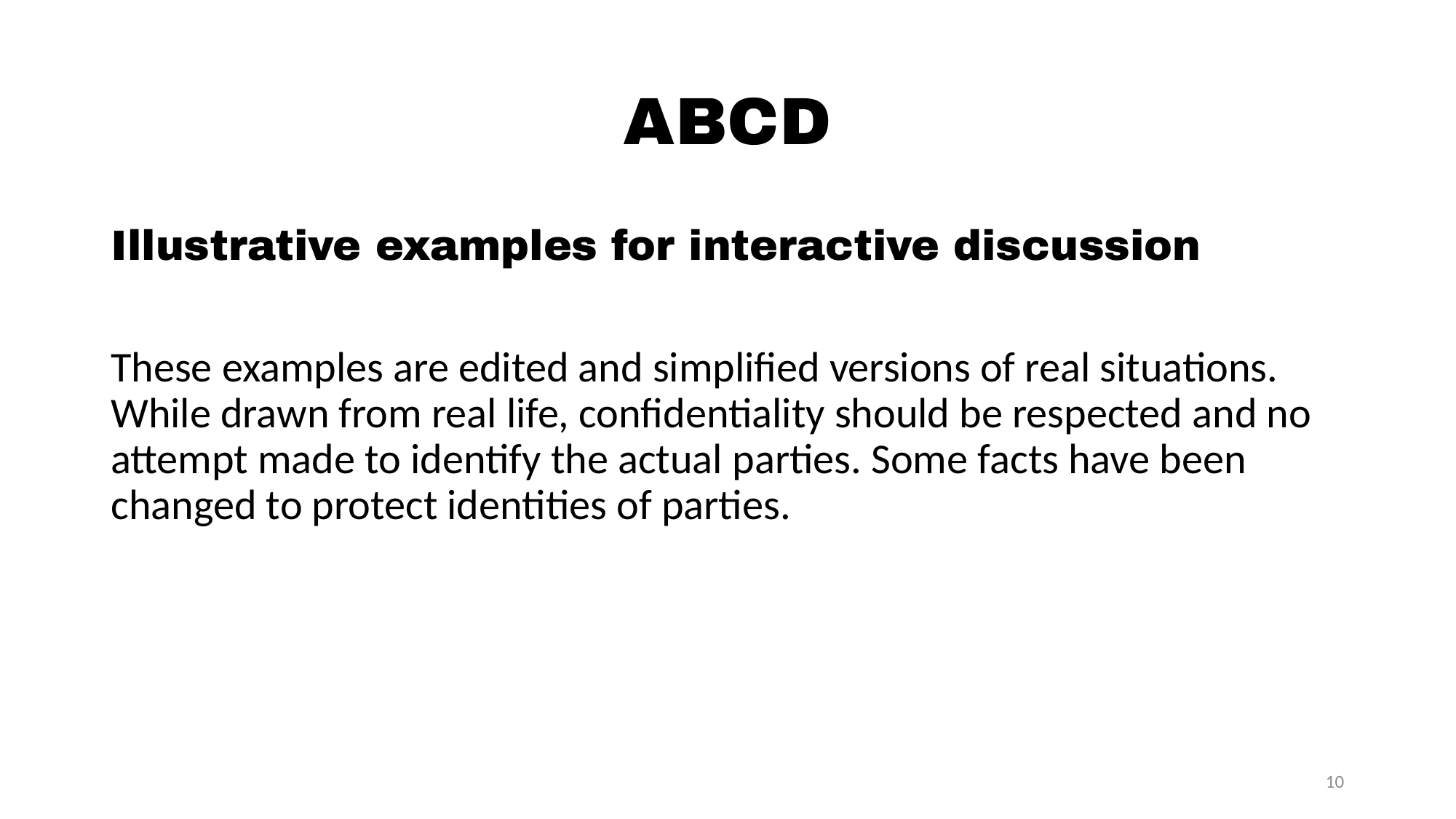

# ABCD
Illustrative examples for interactive discussion

These examples are edited and simplified versions of real situations. While drawn from real life, confidentiality should be respected and no attempt made to identify the actual parties. Some facts have been changed to protect identities of parties.
10